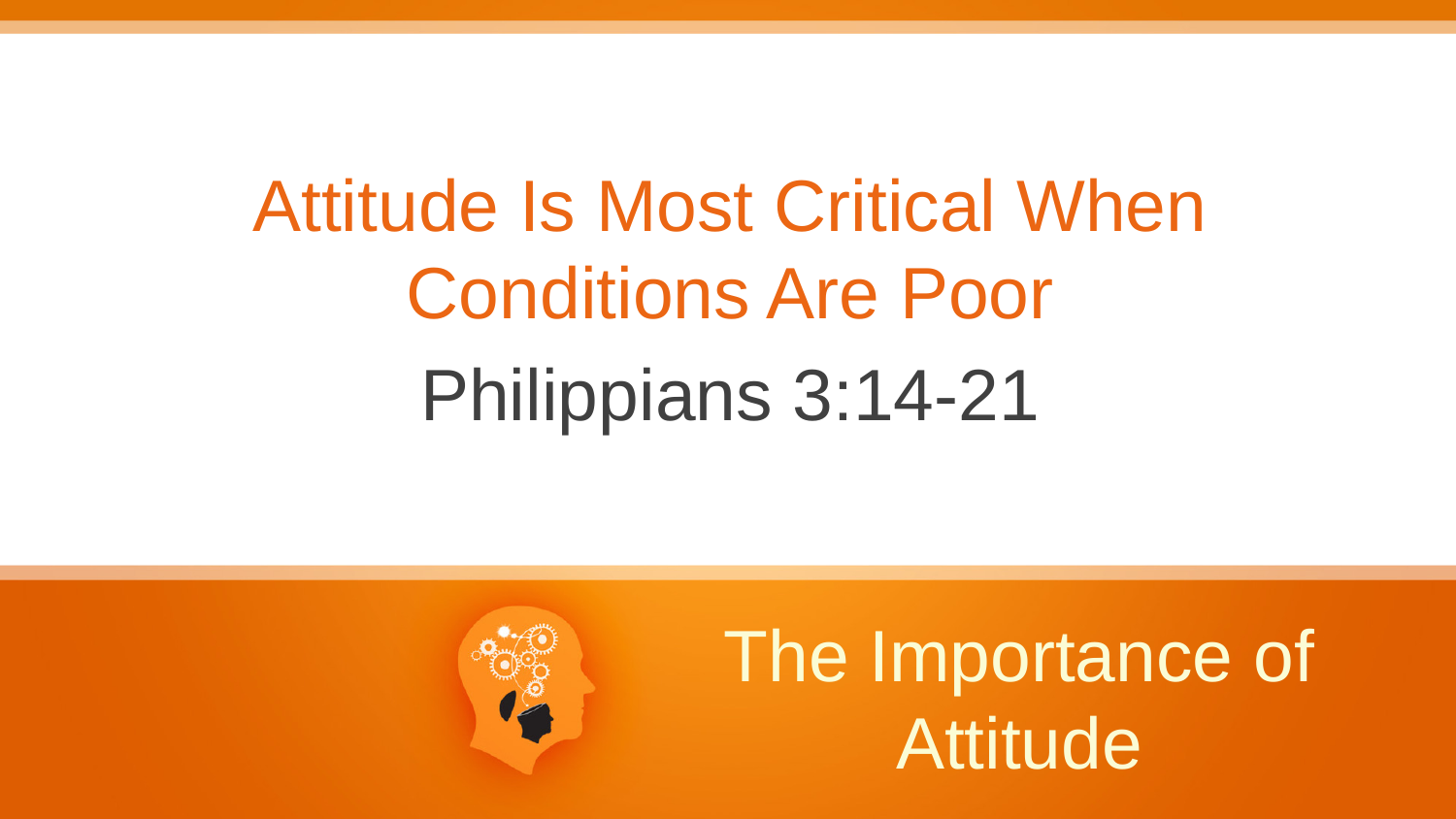

Attitude Is Most Critical When Conditions Are Poor
Philippians 3:14-21

# The Importance of Attitude